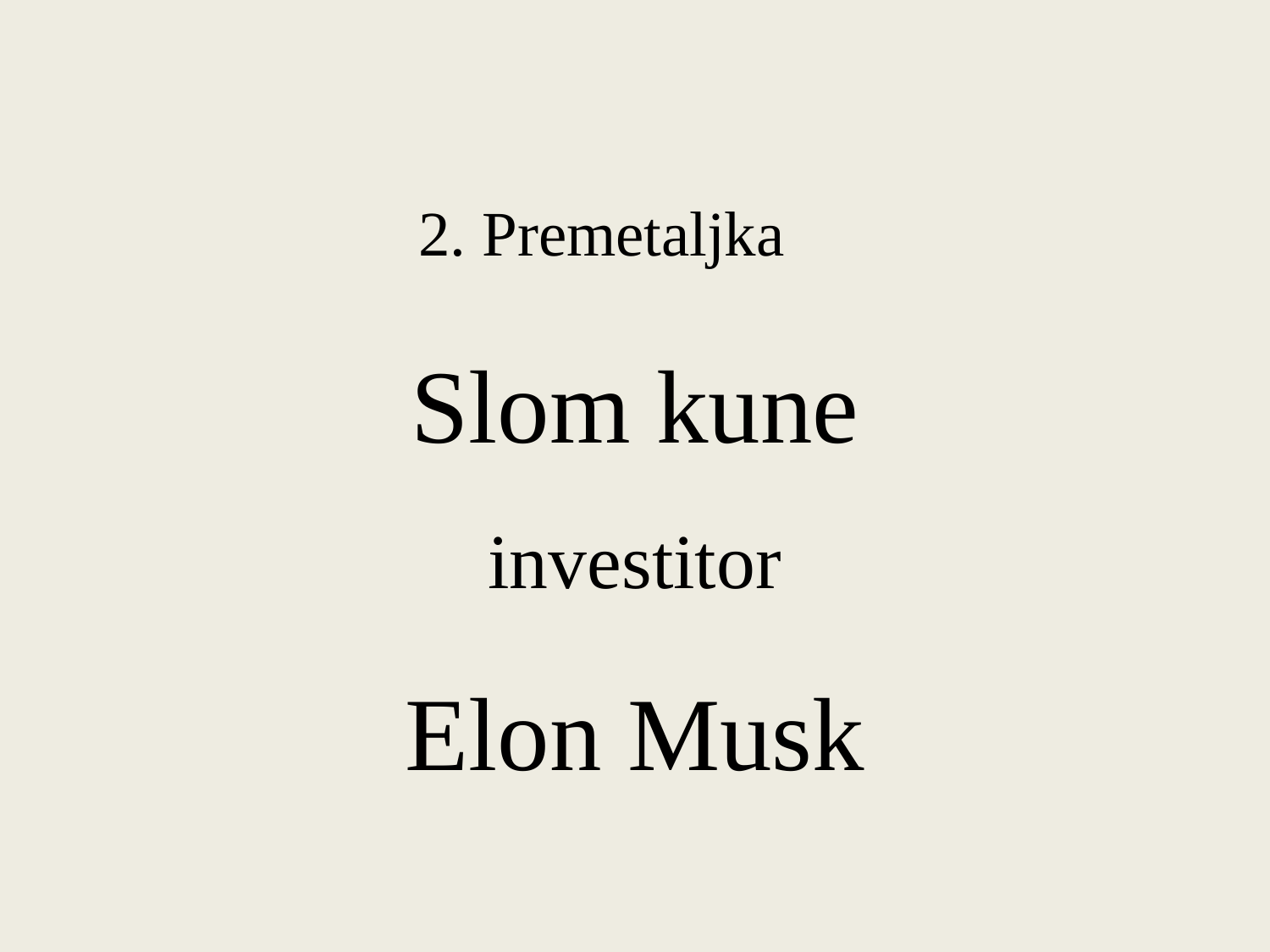

2. Premetaljka
Slom kune
investitor
Elon Musk